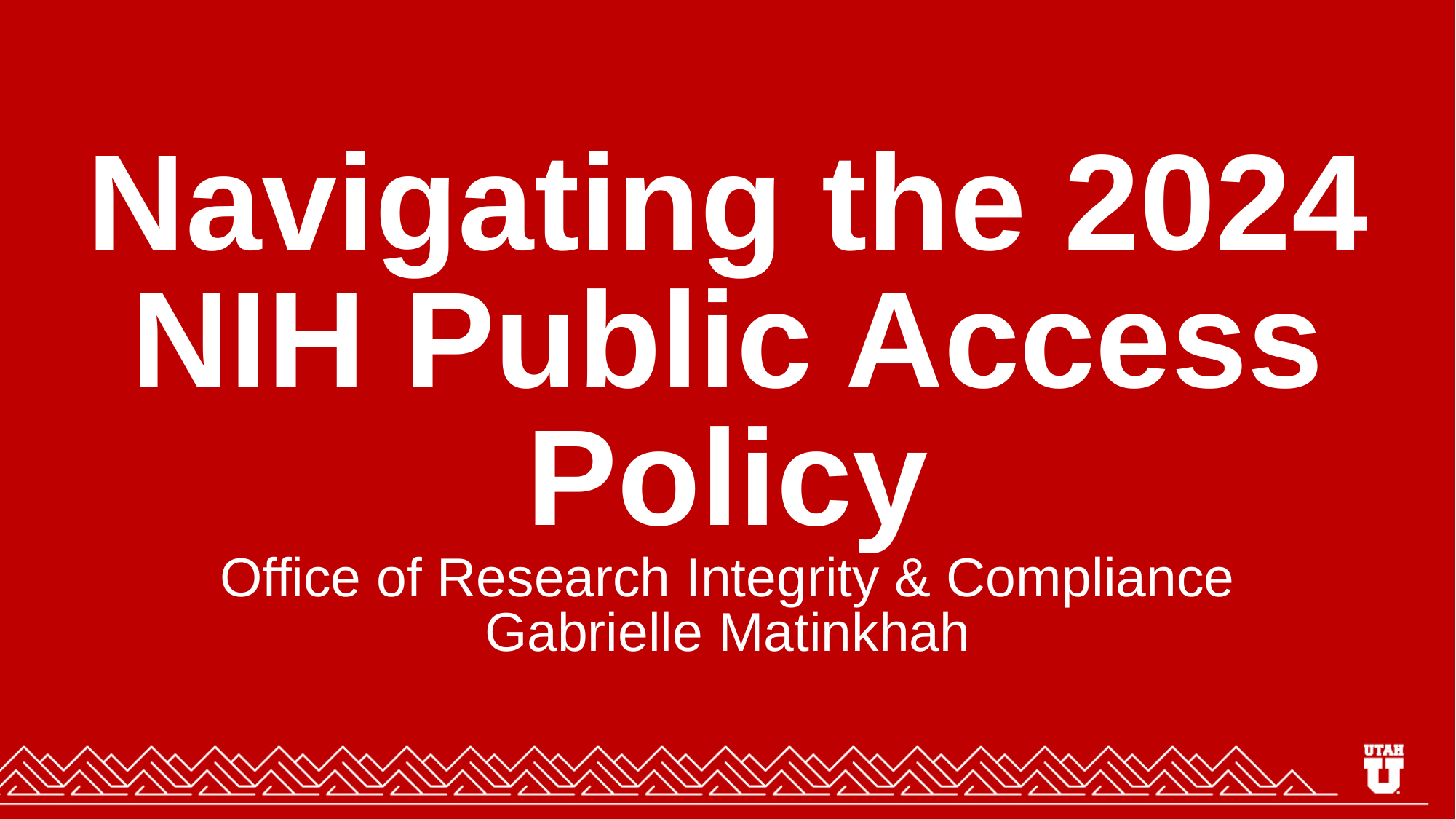

# Navigating the 2024 NIH Public Access Policy Office of Research Integrity & Compliance Gabrielle Matinkhah